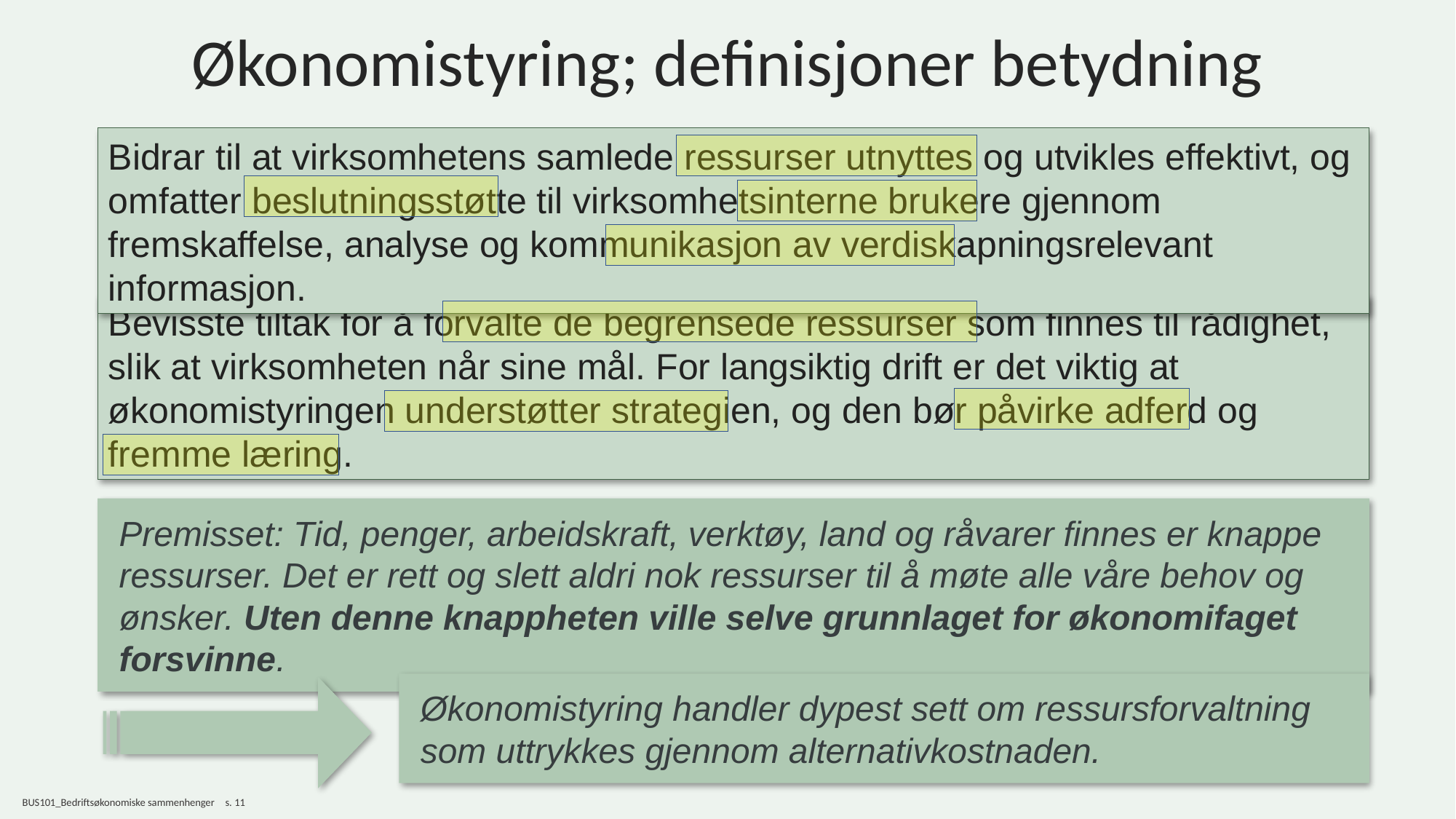

# Økonomistyring; definisjoner betydning
Bidrar til at virksomhetens samlede ressurser utnyttes og utvikles effektivt, og omfatter beslutningsstøtte til virksomhetsinterne brukere gjennom fremskaffelse, analyse og kommunikasjon av verdiskapningsrelevant informasjon.

Bevisste tiltak for å forvalte de begrensede ressurser som finnes til rådighet, slik at virksomheten når sine mål. For langsiktig drift er det viktig at økonomistyringen understøtter strategien, og den bør påvirke adferd og fremme læring.

Premisset: Tid, penger, arbeidskraft, verktøy, land og råvarer finnes er knappe ressurser. Det er rett og slett aldri nok ressurser til å møte alle våre behov og ønsker. Uten denne knappheten ville selve grunnlaget for økonomifaget forsvinne.
Økonomistyring handler dypest sett om ressursforvaltning som uttrykkes gjennom alternativkostnaden.

BUS101_Bedriftsøkonomiske sammenhenger
s. 11